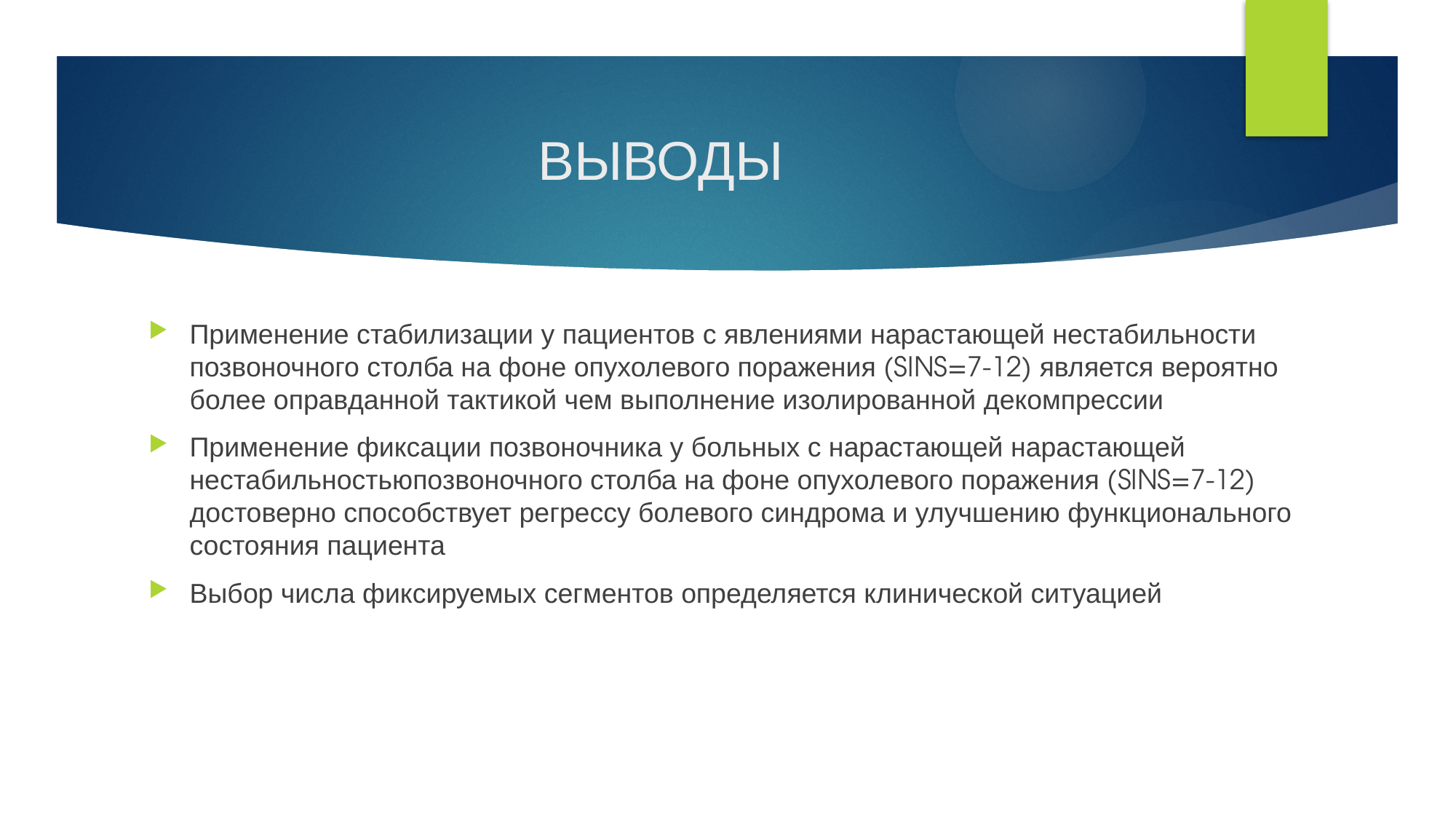

# ВЫВОДЫ
Применение стабилизации у пациентов с явлениями нарастающей нестабильности позвоночного столба на фоне опухолевого поражения (SINS=7-12) является вероятно более оправданной тактикой чем выполнение изолированной декомпрессии
Применение фиксации позвоночника у больных с нарастающей нарастающей нестабильностьюпозвоночного столба на фоне опухолевого поражения (SINS=7-12) достоверно способствует регрессу болевого синдрома и улучшению функционального состояния пациента
Выбор числа фиксируемых сегментов определяется клинической ситуацией